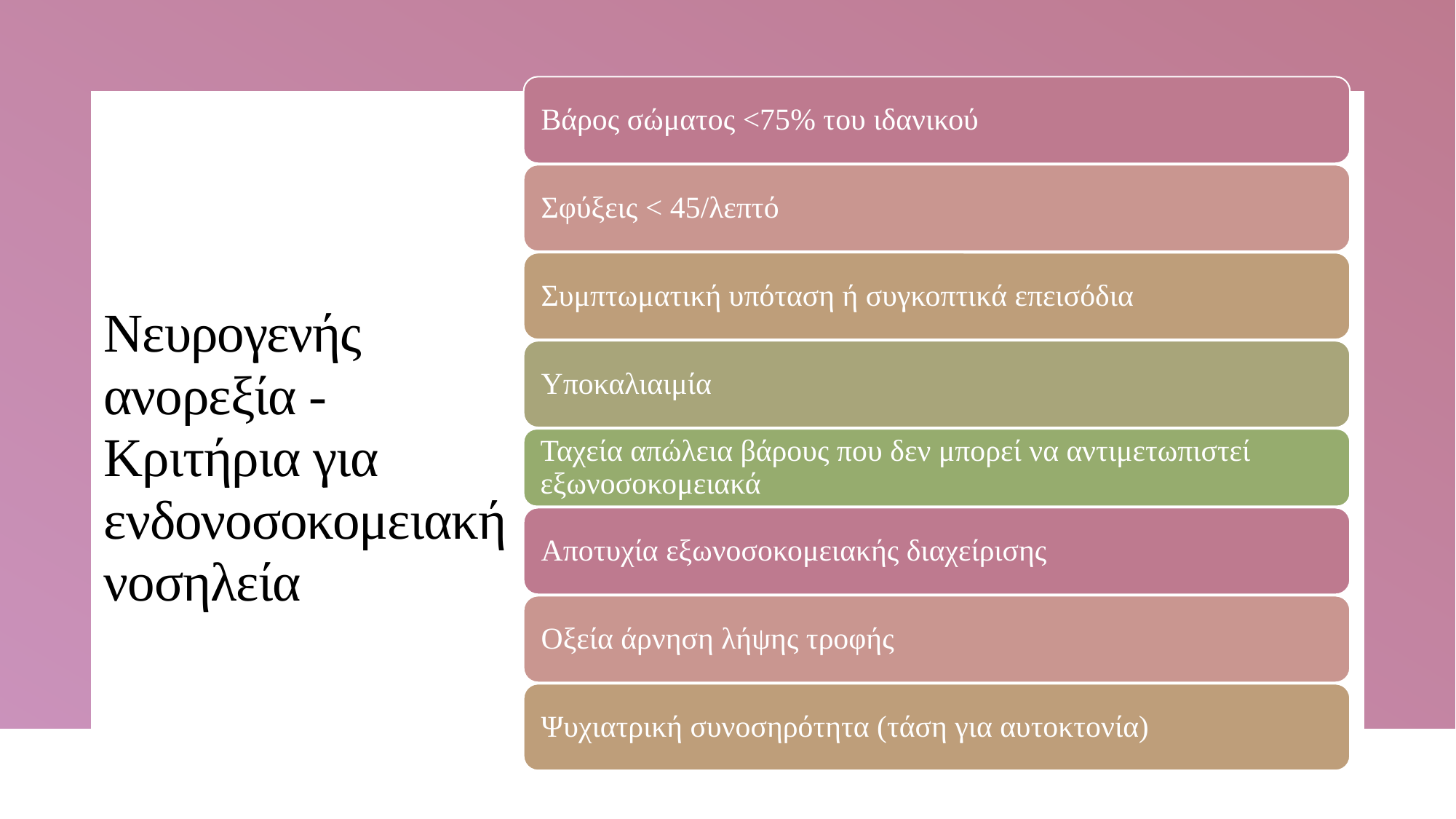

Βάρος σώματος <75% του ιδανικού
Σφύξεις < 45/λεπτό
Συμπτωματική υπόταση ή συγκοπτικά επεισόδια
Υποκαλιαιμία
Ταχεία απώλεια βάρους που δεν μπορεί να αντιμετωπιστεί εξωνοσοκομειακά
Αποτυχία εξωνοσοκομειακής διαχείρισης
Οξεία άρνηση λήψης τροφής
Ψυχιατρική συνοσηρότητα (τάση για αυτοκτονία)

# Νευρογενής ανορεξία - Κριτήρια για ενδονοσοκομειακή νοσηλεία